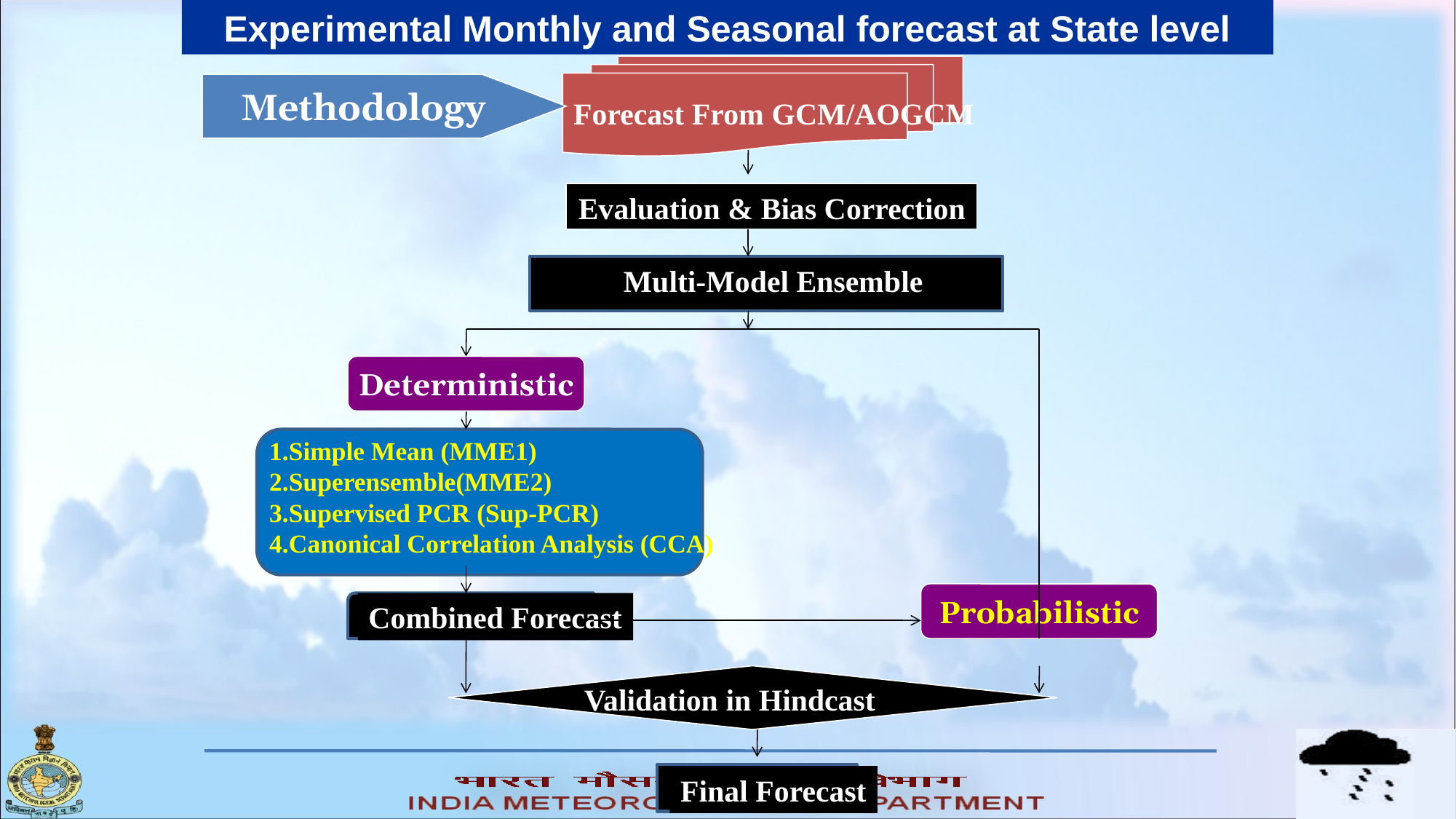

Experimental Monthly and Seasonal forecast at State level
Forecast From GCM/AOGCM
Methodology

Evaluation & Bias Correction

Multi-Model Ensemble
Deterministic

1.Simple Mean (MME1)
2.Superensemble(MME2)
3.Supervised PCR (Sup-PCR)
4.Canonical Correlation Analysis (CCA)
Probabilistic

Combined Forecast

Validation in Hindcast

Final Forecast